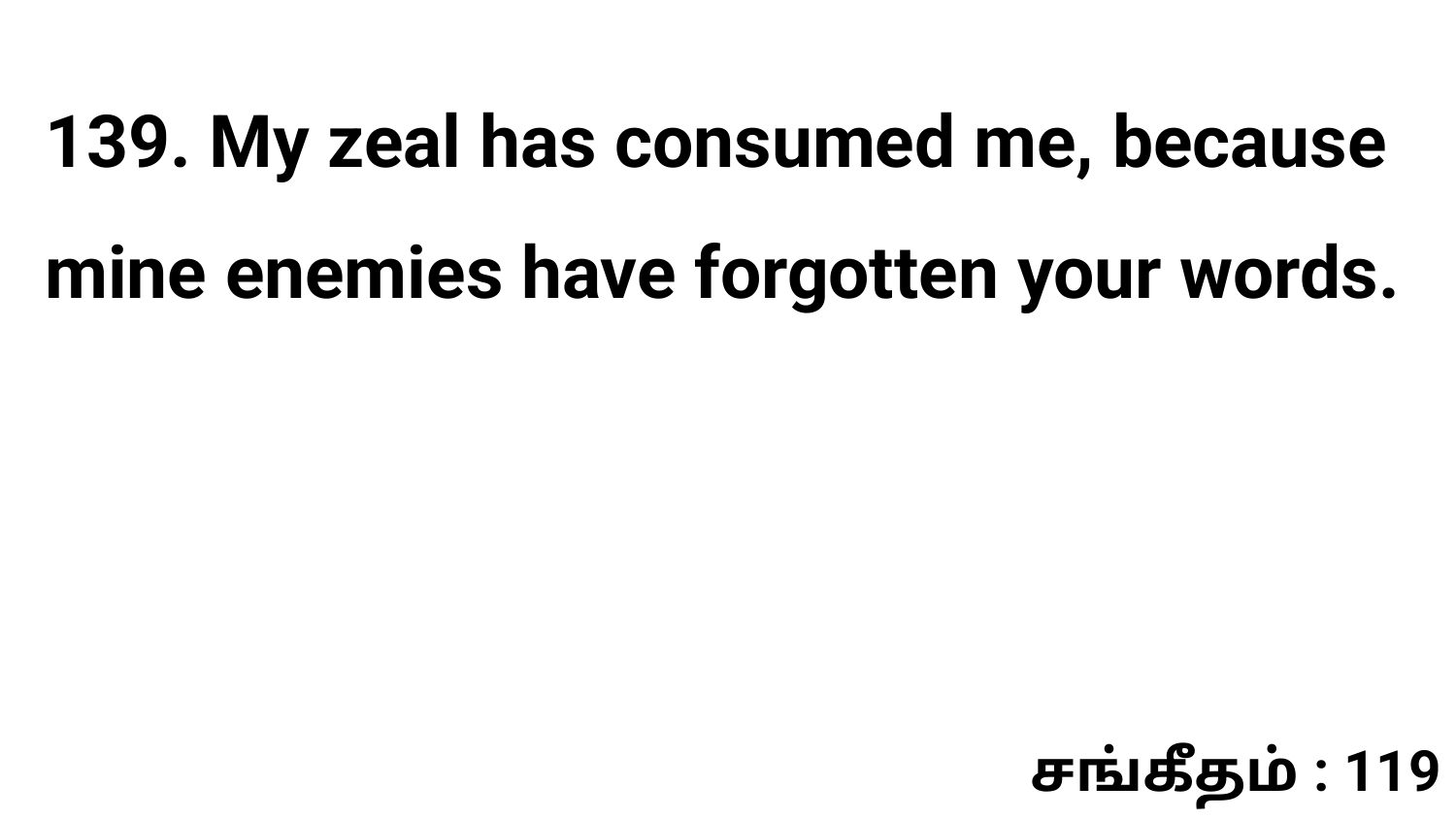

139. My zeal has consumed me, because mine enemies have forgotten your words.
சங்கீதம் : 119